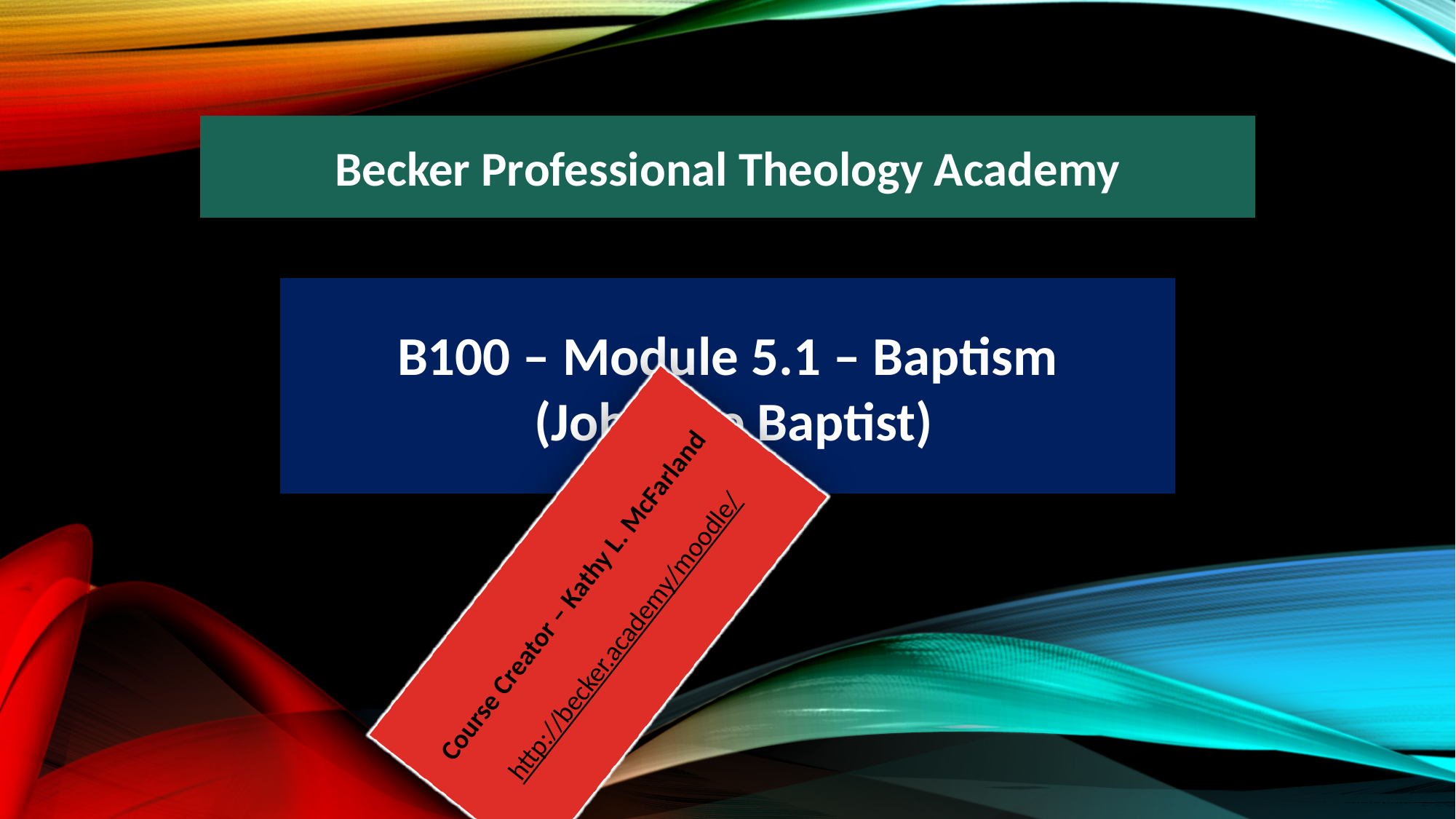

Becker Professional Theology Academy
B100 – Module 5.1 – Baptism
 (John the Baptist)
Course Creator – Kathy L. McFarland

http://becker.academy/moodle/